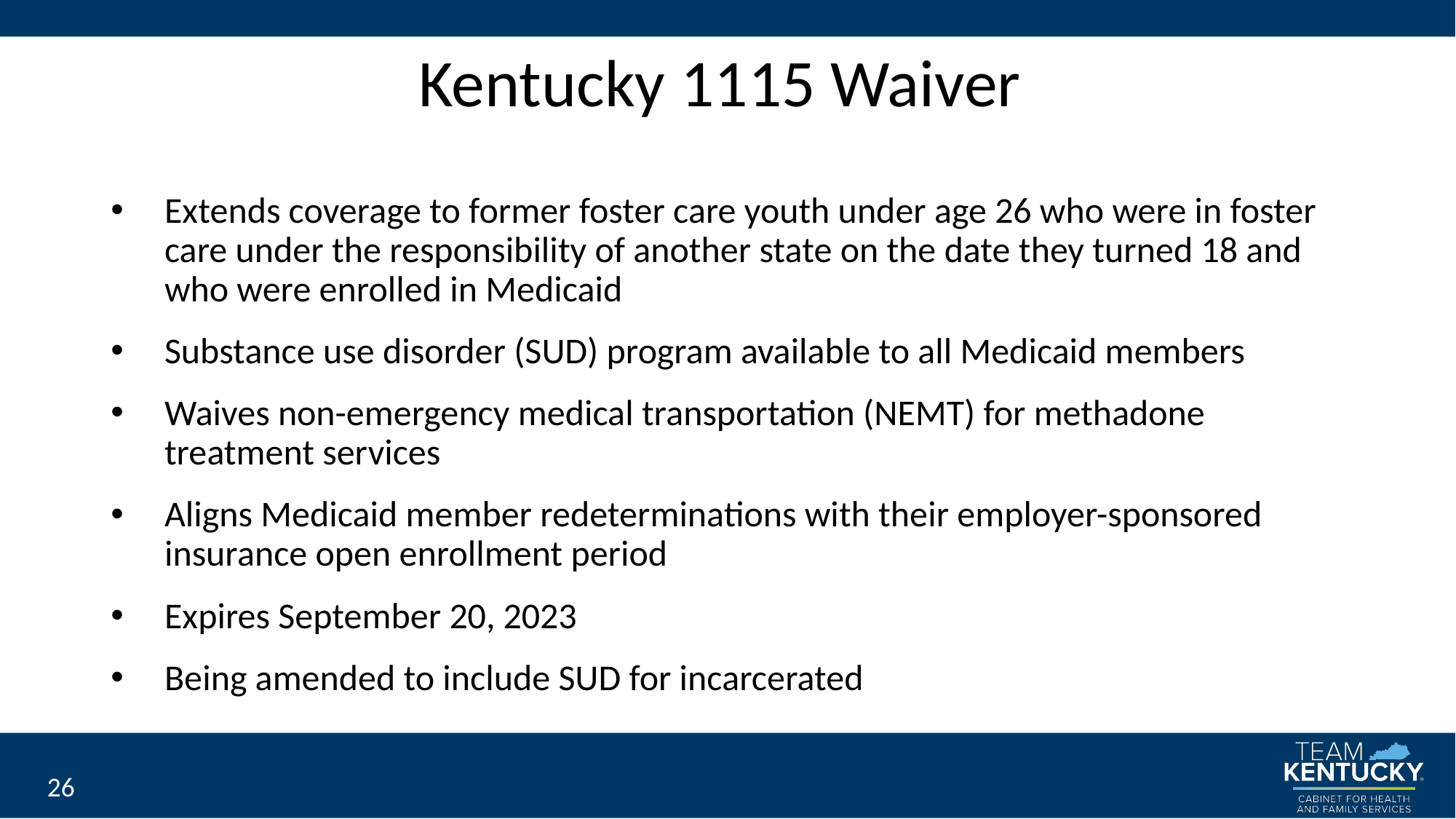

# Kentucky 1115 Waiver
Extends coverage to former foster care youth under age 26 who were in foster care under the responsibility of another state on the date they turned 18 and who were enrolled in Medicaid
Substance use disorder (SUD) program available to all Medicaid members
Waives non-emergency medical transportation (NEMT) for methadone treatment services
Aligns Medicaid member redeterminations with their employer-sponsored insurance open enrollment period
Expires September 20, 2023
Being amended to include SUD for incarcerated
26